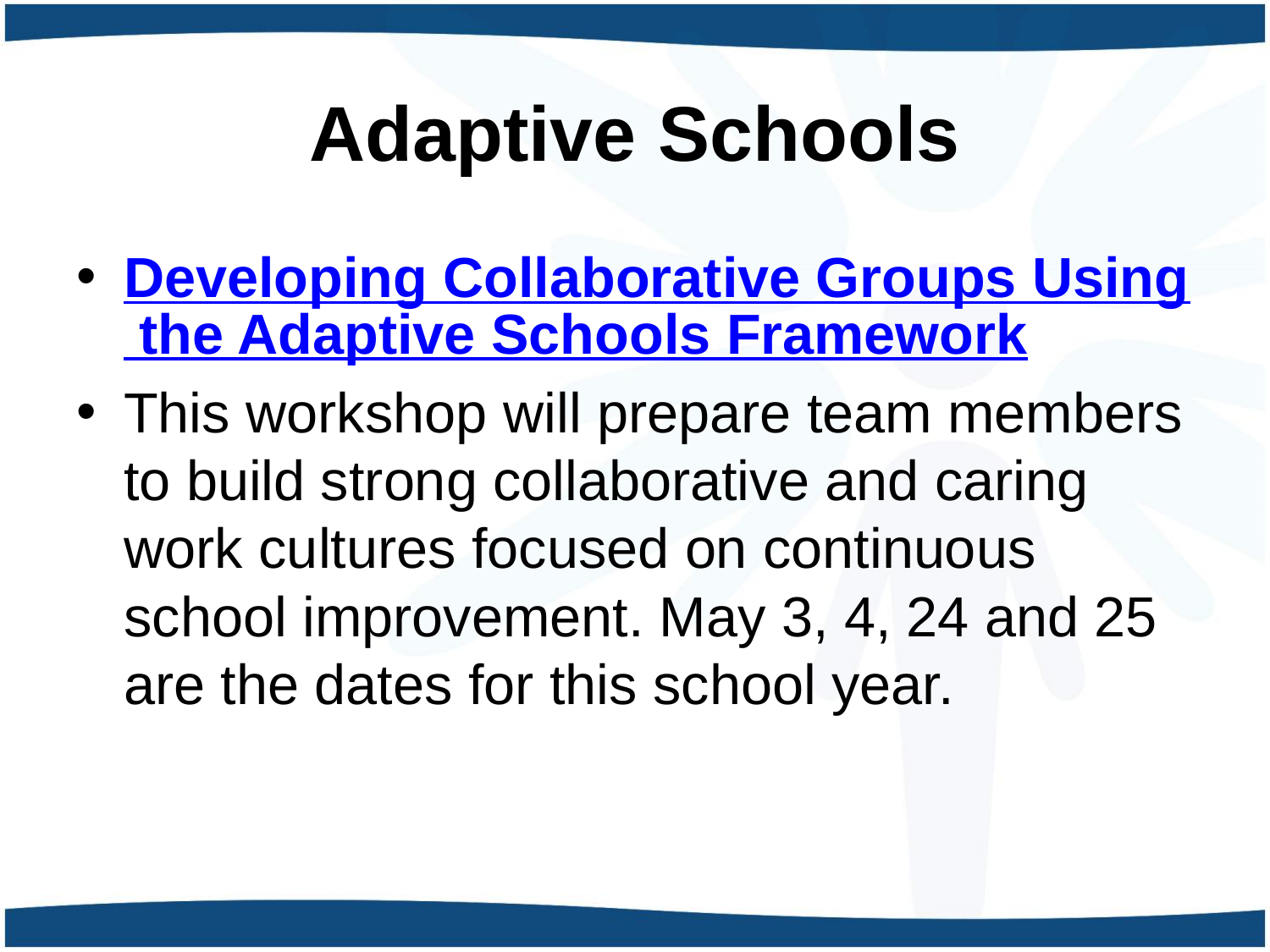

# Adaptive Schools
Developing Collaborative Groups Using the Adaptive Schools Framework
This workshop will prepare team members to build strong collaborative and caring work cultures focused on continuous school improvement. May 3, 4, 24 and 25 are the dates for this school year.